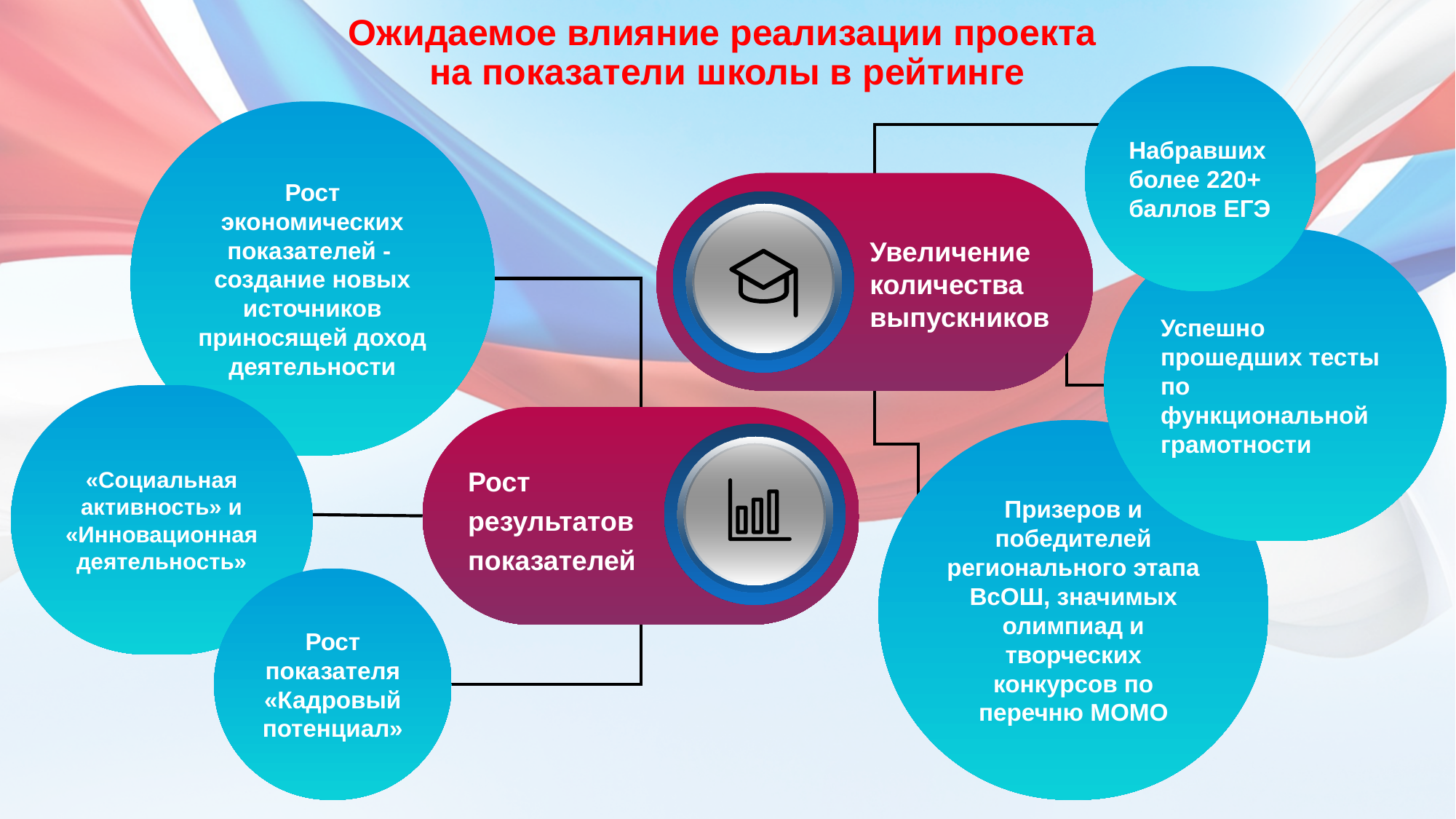

# Ожидаемое влияние реализации проекта на показатели школы в рейтинге
Увеличение количества выпускников
набравших более 220+ баллов на ЕГЭ, за счет  профильного обучения
успешно прошедших тесты по функциональной грамотности
призеров и победителей регионального этапа ВсОШ, значимых олимпиад и творческих конкурсов по перечню МОМО
Рост результатов показателей
«Социальная активность» и «Инновационная деятельность»
Рост показателя «Кадровый потенциал
Рост экономических показателей -  создание новых источников приносящей доход деятельности.
Набравших более 220+ баллов ЕГЭ
Рост экономических показателей -  создание новых источников приносящей доход деятельности

Увеличение количества выпускников

Успешно прошедших тесты по функциональной грамотности

«Социальная активность» и «Инновационная деятельность»

Призеров и победителей регионального этапа ВсОШ, значимых олимпиад и творческих конкурсов по перечню МОМО

Рост результатов показателей

Рост показателя «Кадровый потенциал»